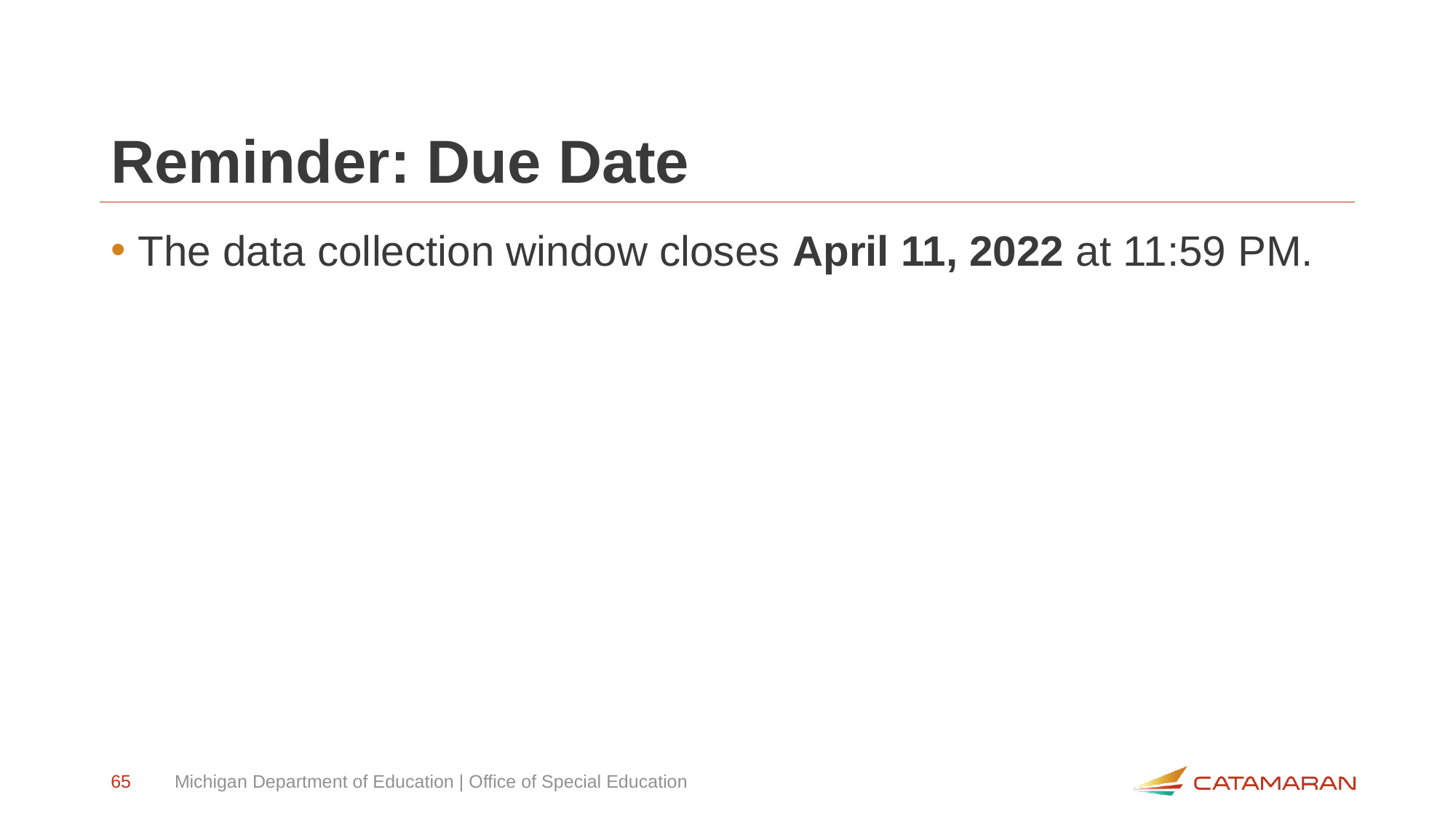

# Reminder: Due Date
The data collection window closes April 11, 2022 at 11:59 PM.
65
Michigan Department of Education | Office of Special Education